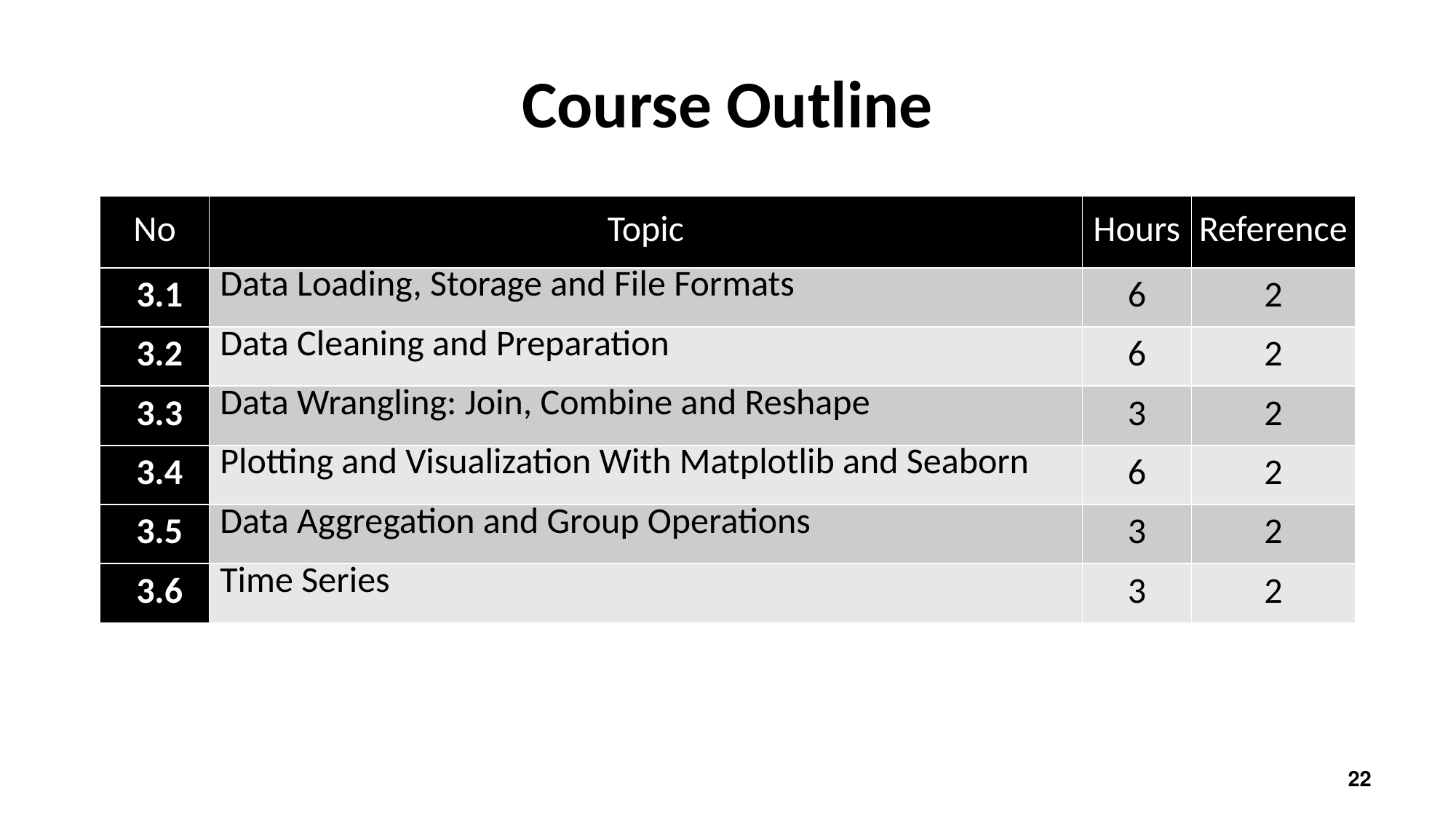

# Course Outline
| No | Topic | Hours | Reference |
| --- | --- | --- | --- |
| 3.1 | Data Loading, Storage and File Formats | 6 | 2 |
| 3.2 | Data Cleaning and Preparation | 6 | 2 |
| 3.3 | Data Wrangling: Join, Combine and Reshape | 3 | 2 |
| 3.4 | Plotting and Visualization With Matplotlib and Seaborn | 6 | 2 |
| 3.5 | Data Aggregation and Group Operations | 3 | 2 |
| 3.6 | Time Series | 3 | 2 |
22